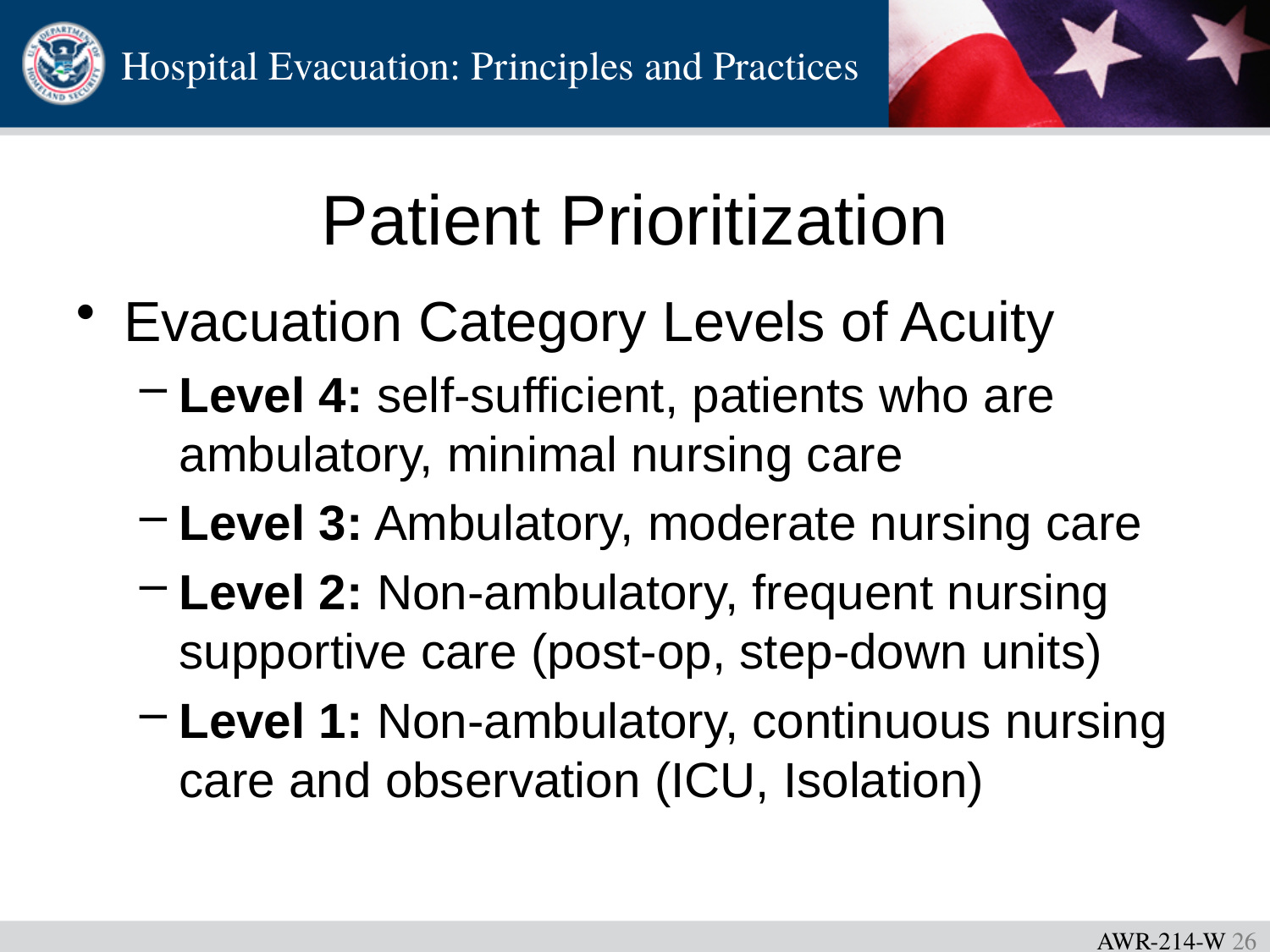

Patient Prioritization
Evacuation Category Levels of Acuity
Level 4: self-sufficient, patients who are ambulatory, minimal nursing care
Level 3: Ambulatory, moderate nursing care
Level 2: Non-ambulatory, frequent nursing supportive care (post-op, step-down units)
Level 1: Non-ambulatory, continuous nursing care and observation (ICU, Isolation)
AWR-214-W 26